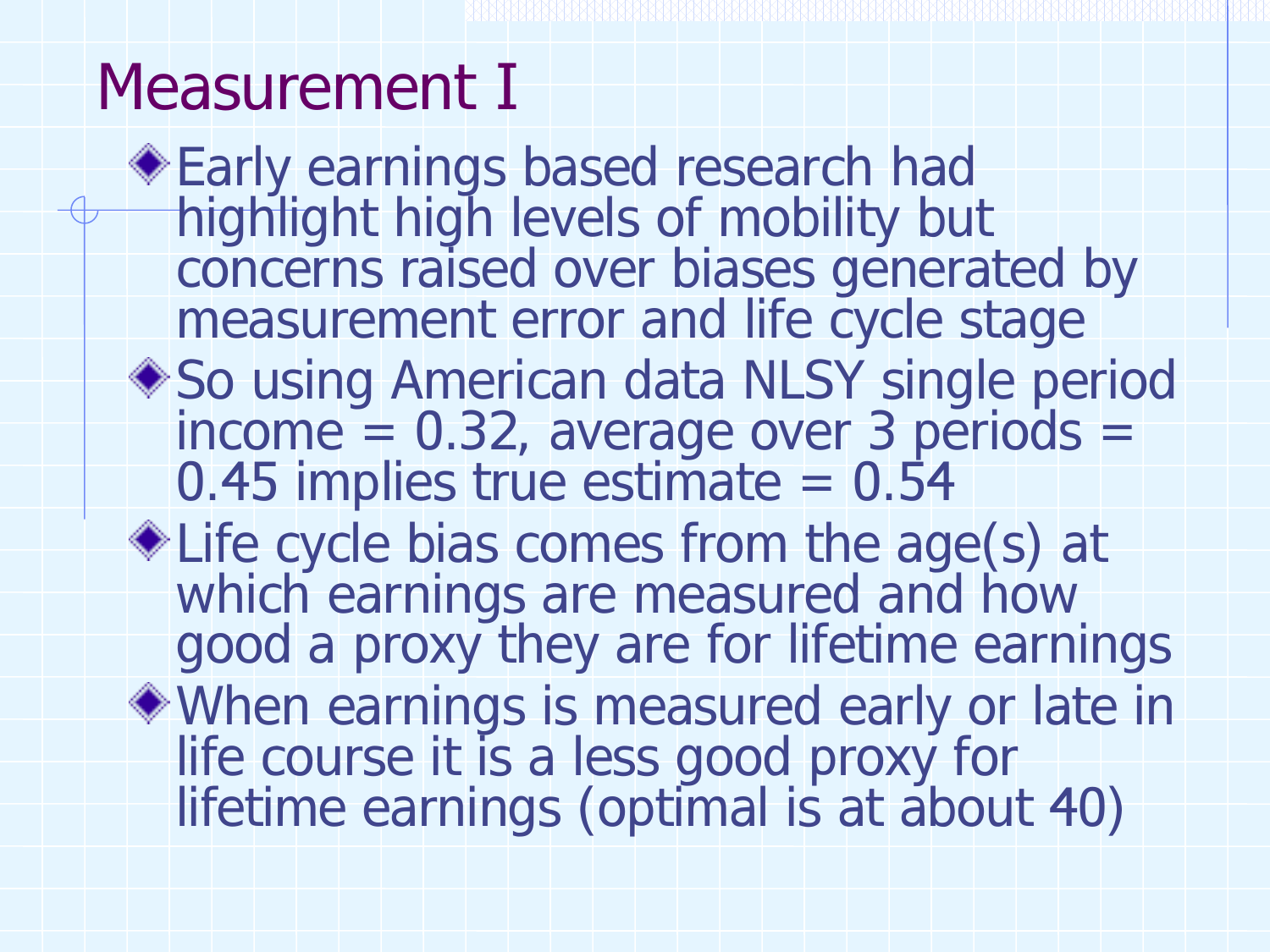

# Measurement I
Early earnings based research had highlight high levels of mobility but concerns raised over biases generated by measurement error and life cycle stage
So using American data NLSY single period income = 0.32, average over 3 periods = 0.45 implies true estimate = 0.54
Life cycle bias comes from the age(s) at which earnings are measured and how good a proxy they are for lifetime earnings
When earnings is measured early or late in life course it is a less good proxy for lifetime earnings (optimal is at about 40)